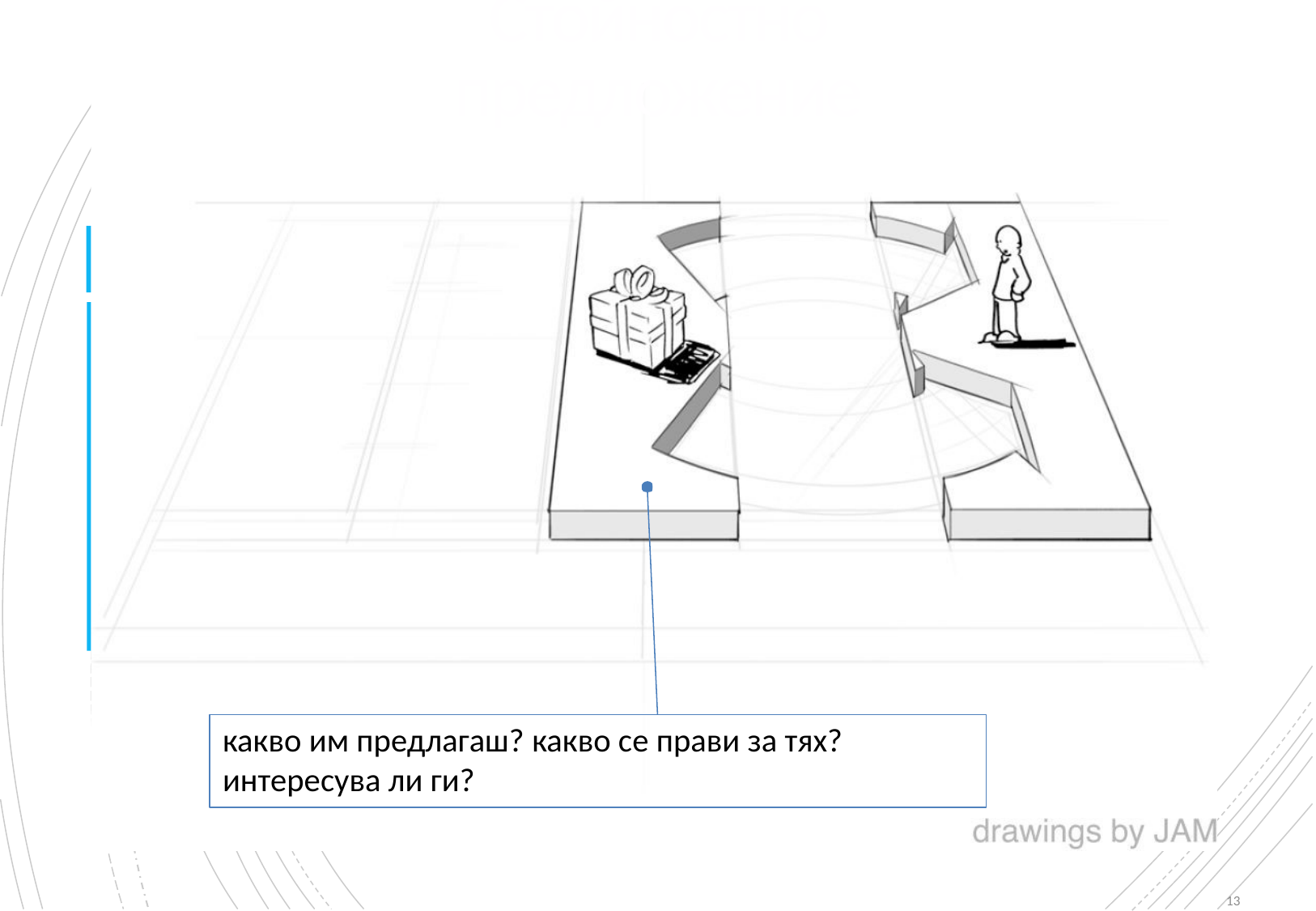

# Стойностно предложение

какво им предлагаш? какво се прави за тях? интересува ли ги?
13